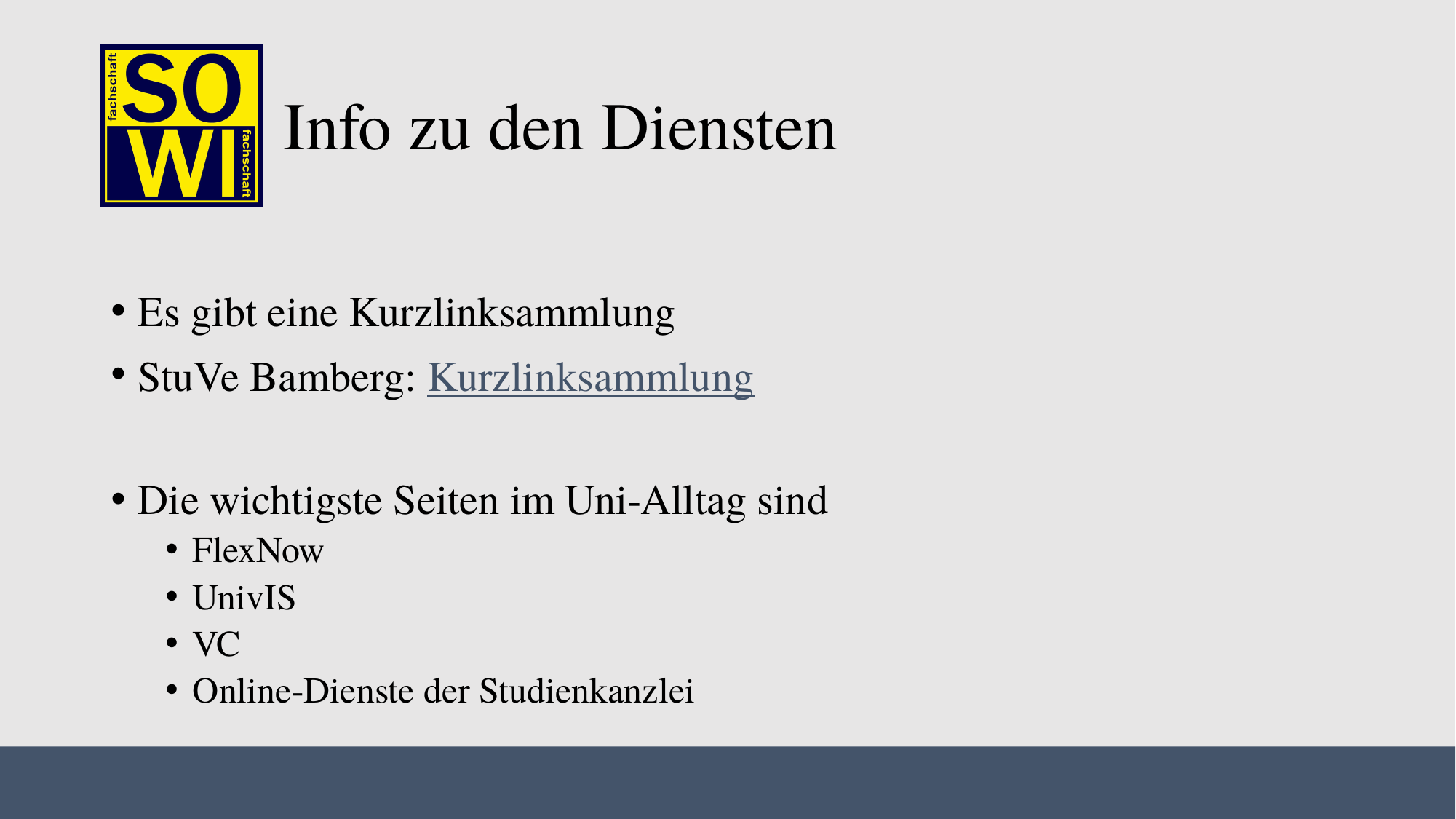

# Info zu den Diensten

Es gibt eine Kurzlinksammlung
StuVe Bamberg: Kurzlinksammlung

Die wichtigste Seiten im Uni-Alltag sind
FlexNow
UnivIS
VC
Online-Dienste der Studienkanzlei